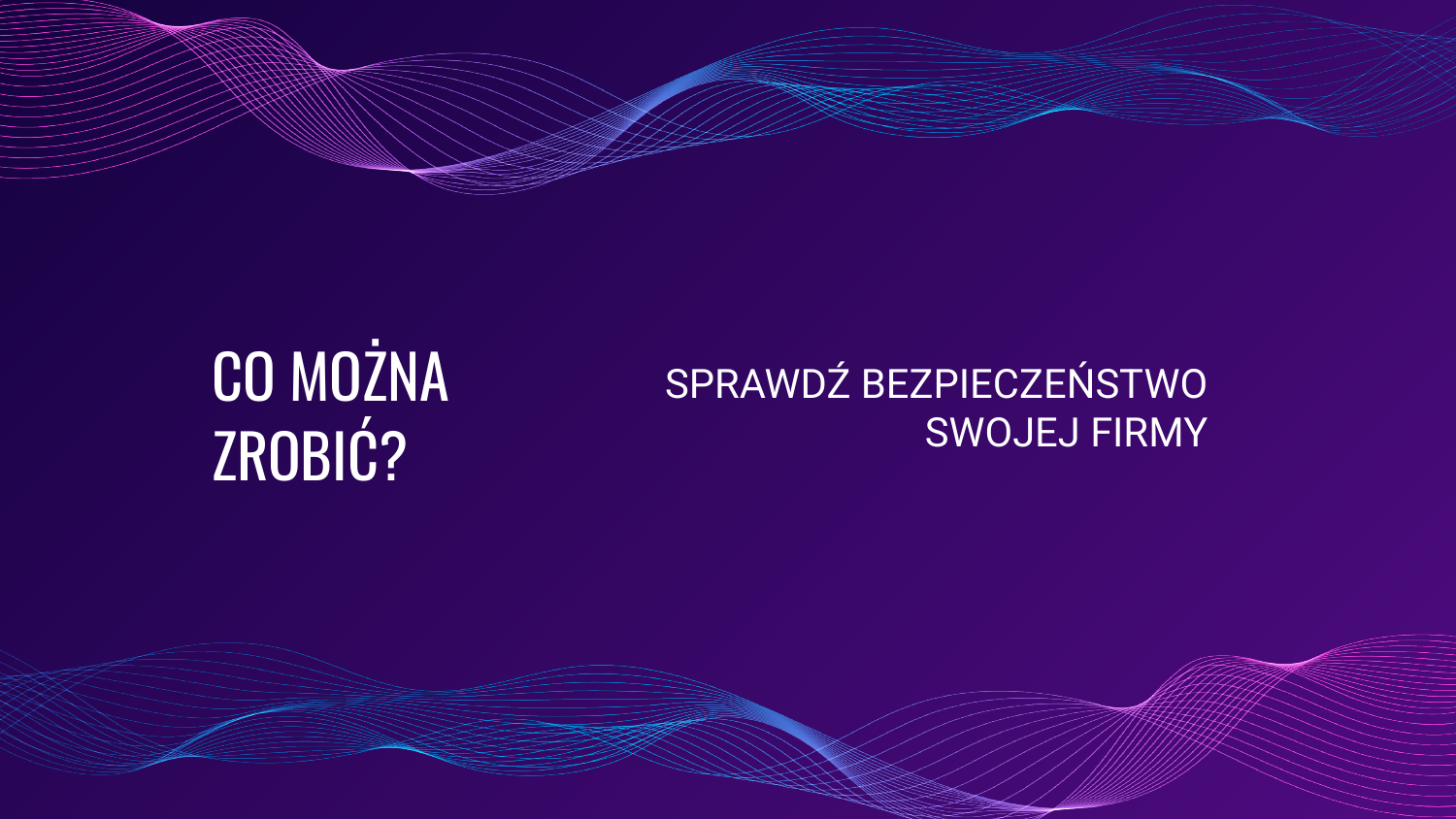

CO MOŻNA ZROBIĆ?
SPRAWDŹ BEZPIECZEŃSTWO SWOJEJ FIRMY